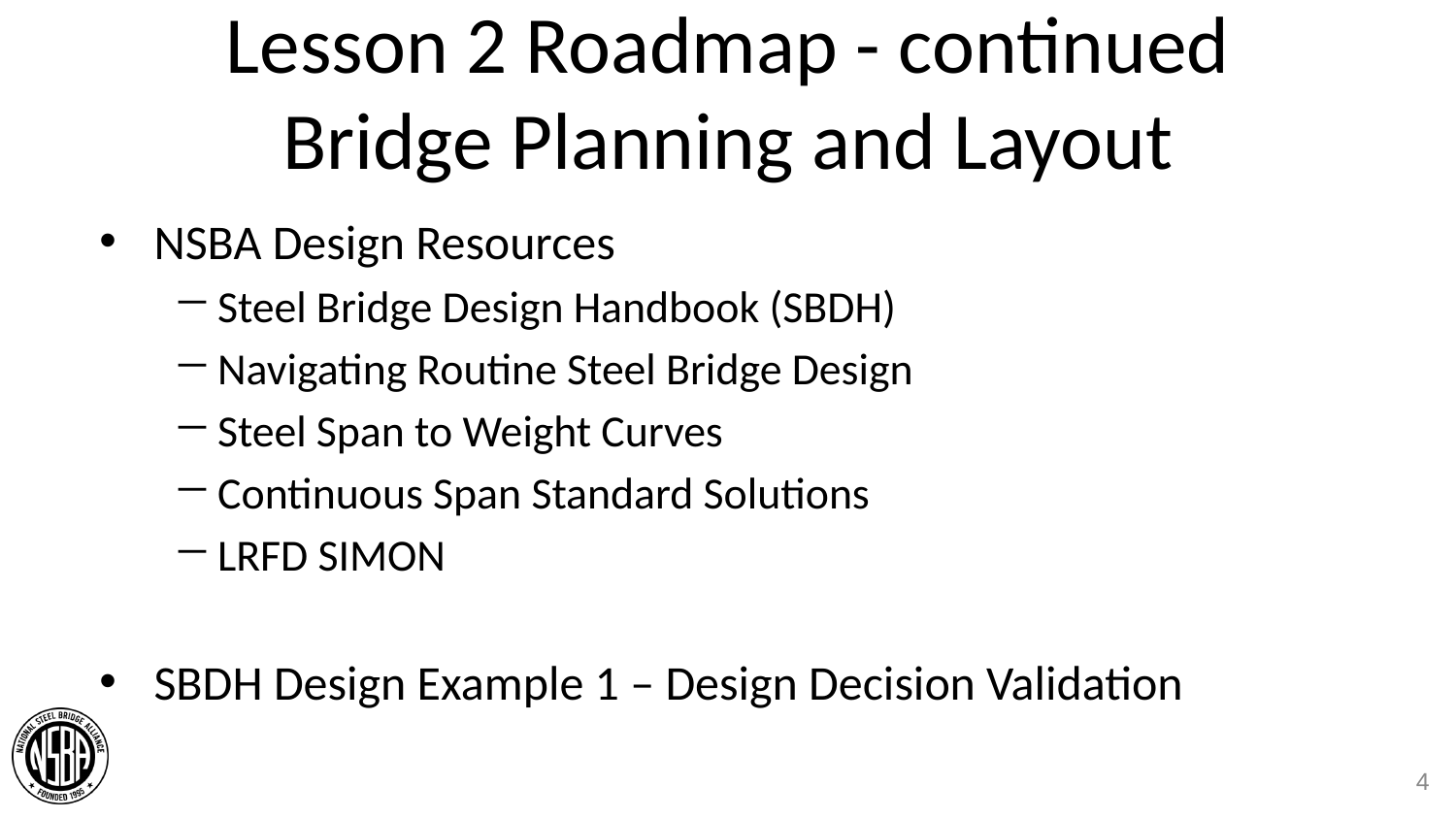

# Lesson 2 Roadmap - continued Bridge Planning and Layout
NSBA Design Resources
Steel Bridge Design Handbook (SBDH)
Navigating Routine Steel Bridge Design
Steel Span to Weight Curves
Continuous Span Standard Solutions
LRFD SIMON

SBDH Design Example 1 – Design Decision Validation

4